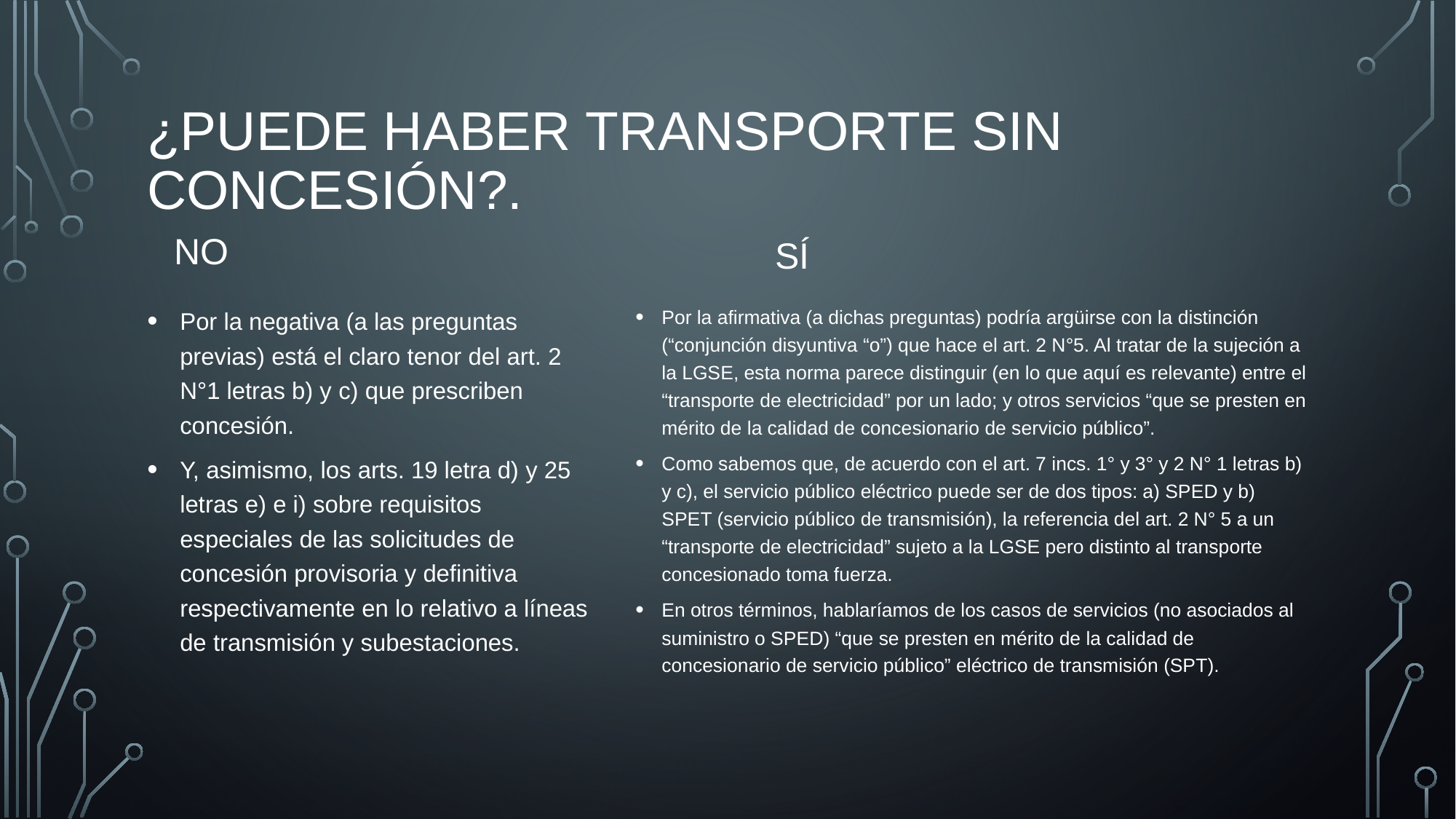

# ¿puede haber transporte sin concesión?.
Sí
no
Por la negativa (a las preguntas previas) está el claro tenor del art. 2 N°1 letras b) y c) que prescriben concesión.
Y, asimismo, los arts. 19 letra d) y 25 letras e) e i) sobre requisitos especiales de las solicitudes de concesión provisoria y definitiva respectivamente en lo relativo a líneas de transmisión y subestaciones.

Por la afirmativa (a dichas preguntas) podría argüirse con la distinción (“conjunción disyuntiva “o”) que hace el art. 2 N°5. Al tratar de la sujeción a la LGSE, esta norma parece distinguir (en lo que aquí es relevante) entre el “transporte de electricidad” por un lado; y otros servicios “que se presten en mérito de la calidad de concesionario de servicio público”.
Como sabemos que, de acuerdo con el art. 7 incs. 1° y 3° y 2 N° 1 letras b) y c), el servicio público eléctrico puede ser de dos tipos: a) SPED y b) SPET (servicio público de transmisión), la referencia del art. 2 N° 5 a un “transporte de electricidad” sujeto a la LGSE pero distinto al transporte concesionado toma fuerza.
En otros términos, hablaríamos de los casos de servicios (no asociados al suministro o SPED) “que se presten en mérito de la calidad de concesionario de servicio público” eléctrico de transmisión (SPT).